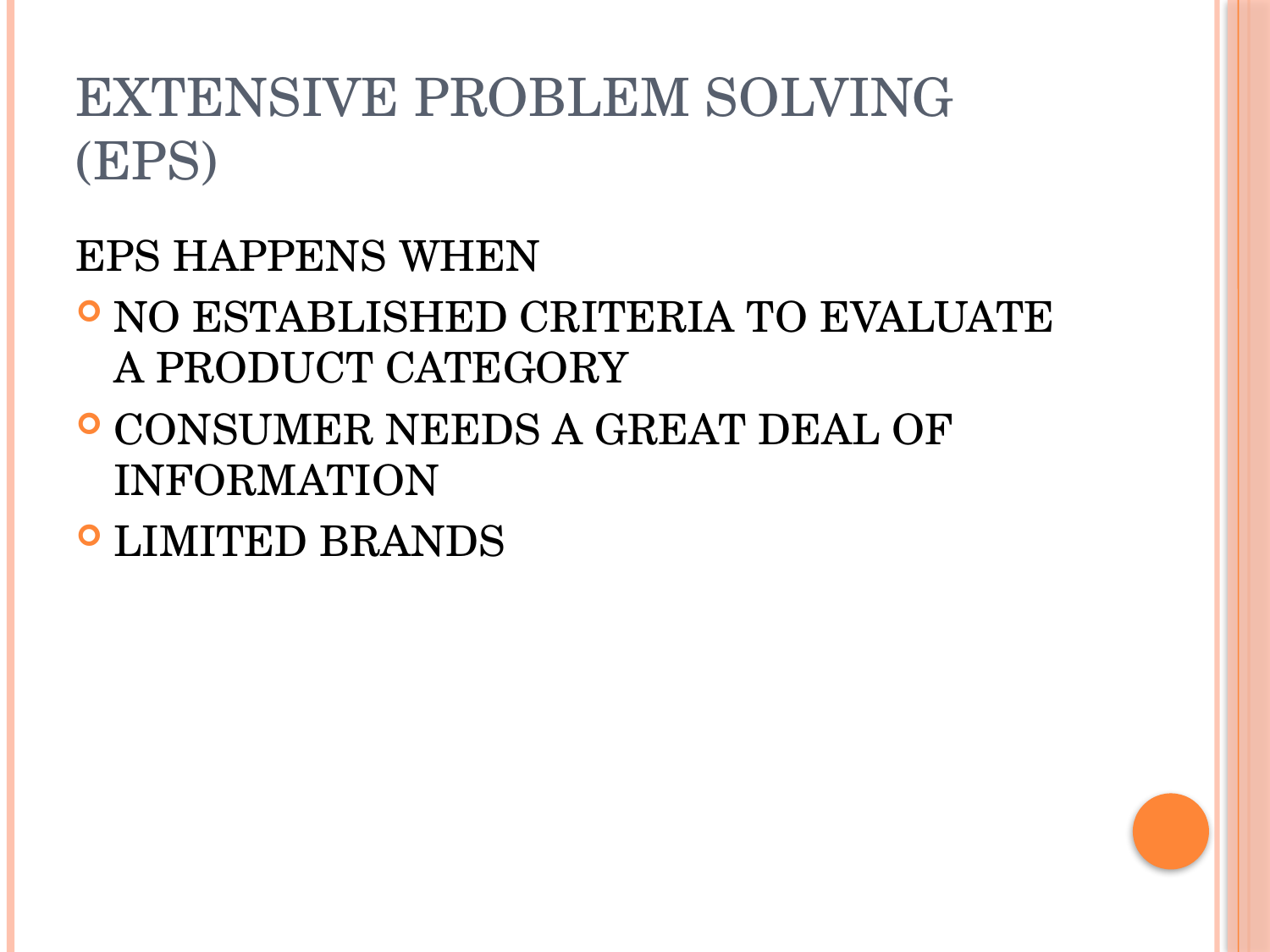

# EXTENSIVE PROBLEM SOLVING (EPS)
EPS HAPPENS WHEN
NO ESTABLISHED CRITERIA TO EVALUATE A PRODUCT CATEGORY
CONSUMER NEEDS A GREAT DEAL OF INFORMATION
LIMITED BRANDS